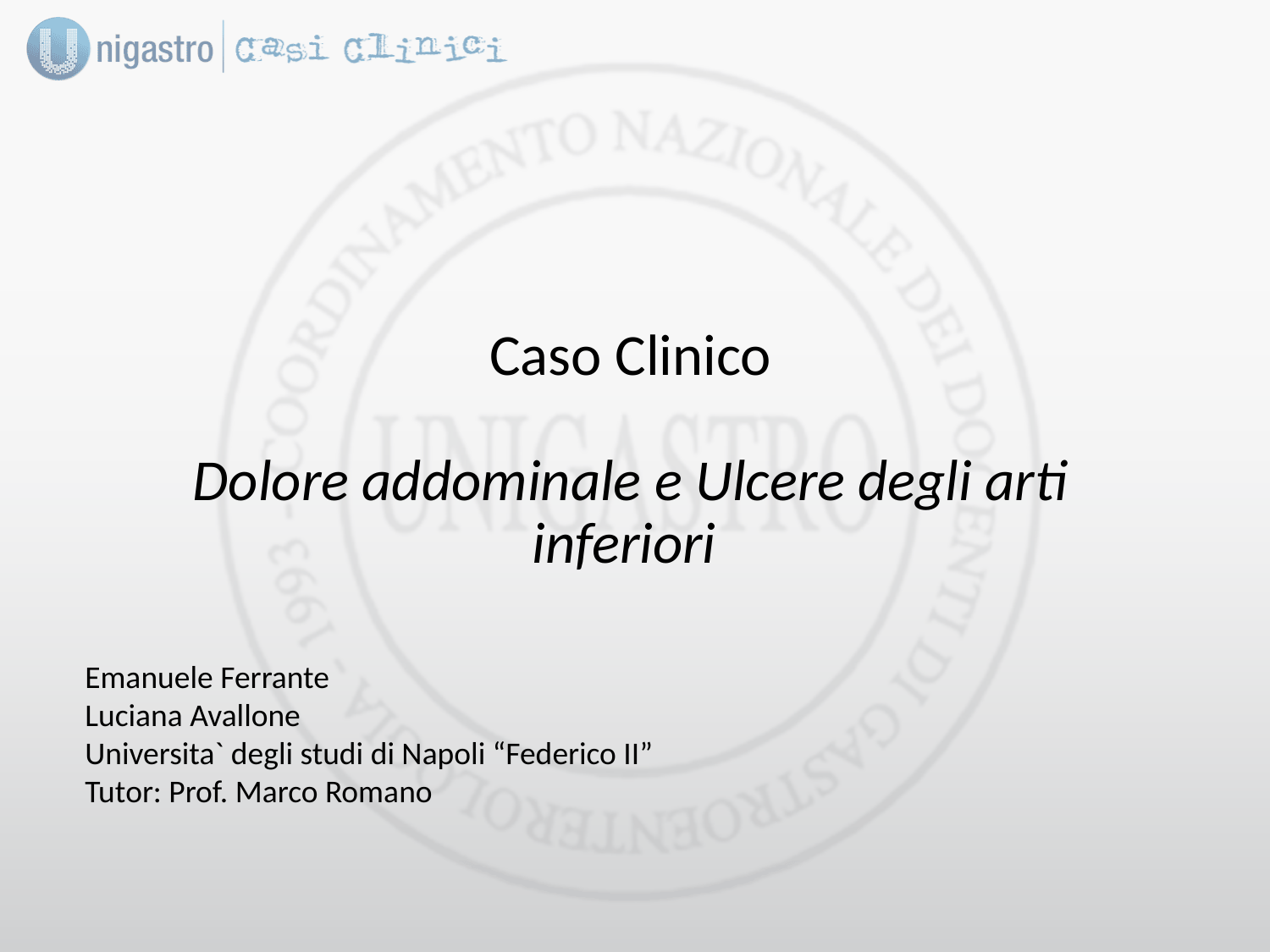

Caso Clinico

Dolore addominale e Ulcere degli arti inferiori

Emanuele Ferrante
Luciana Avallone
Universita` degli studi di Napoli “Federico II”
Tutor: Prof. Marco Romano